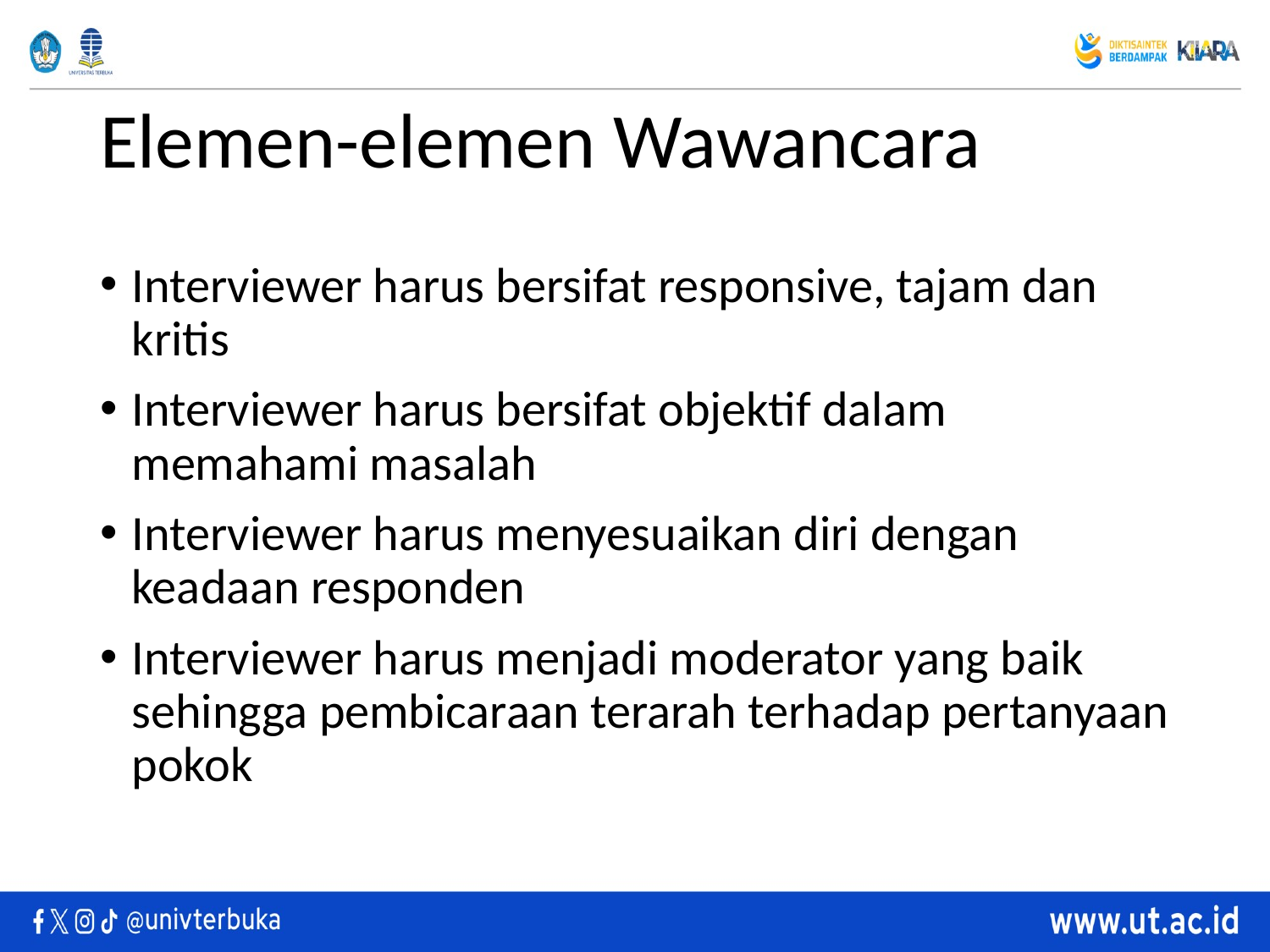

# Elemen-elemen Wawancara
Interviewer harus bersifat responsive, tajam dan kritis
Interviewer harus bersifat objektif dalam memahami masalah
Interviewer harus menyesuaikan diri dengan keadaan responden
Interviewer harus menjadi moderator yang baik sehingga pembicaraan terarah terhadap pertanyaan pokok